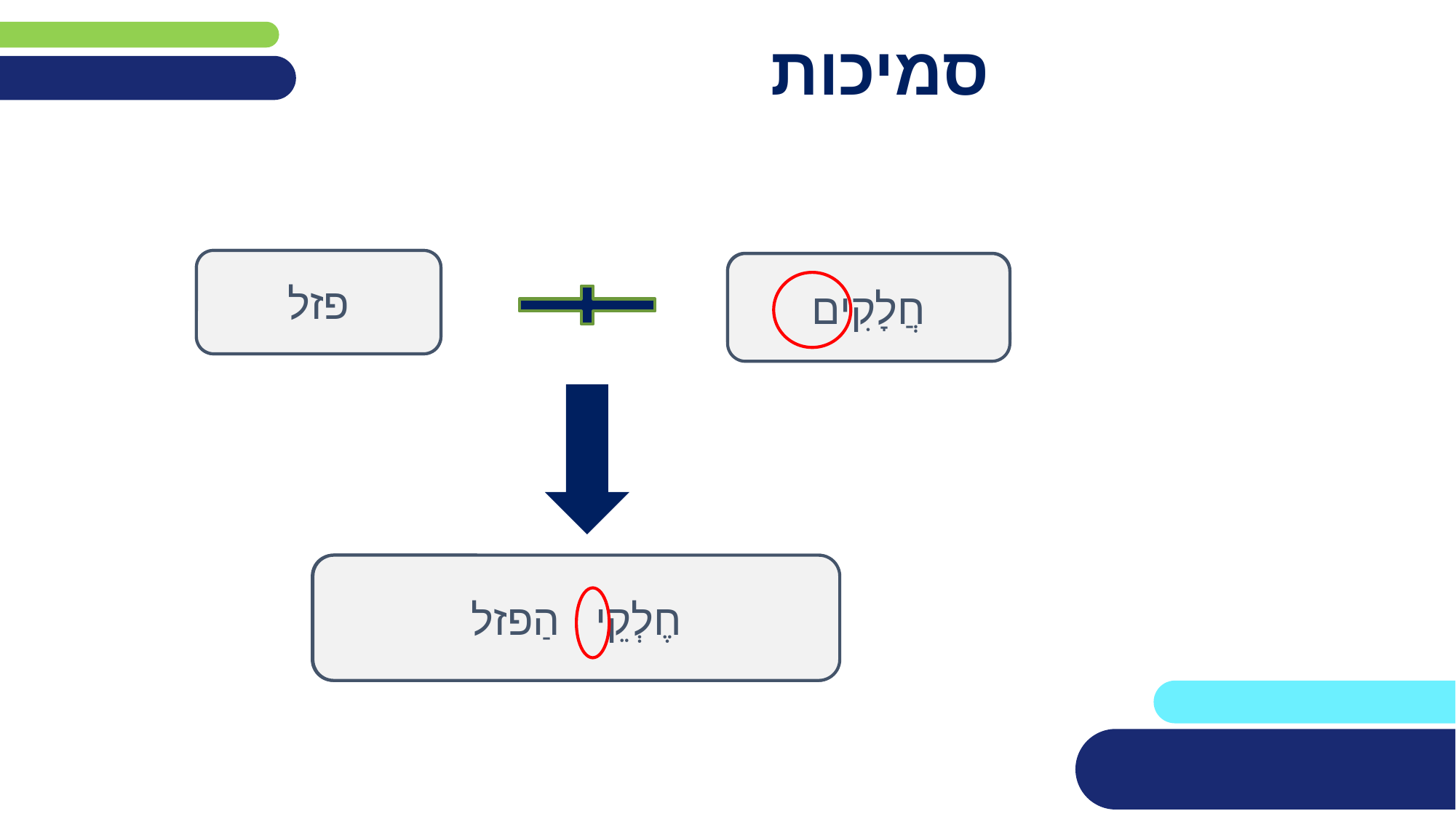

# סמיכות

פזל
חכמים
דְּבָרִים
חֲלָקִים

דִּבְרֵי    חֲכָמִים
חֶלְקֵי   הַפזל